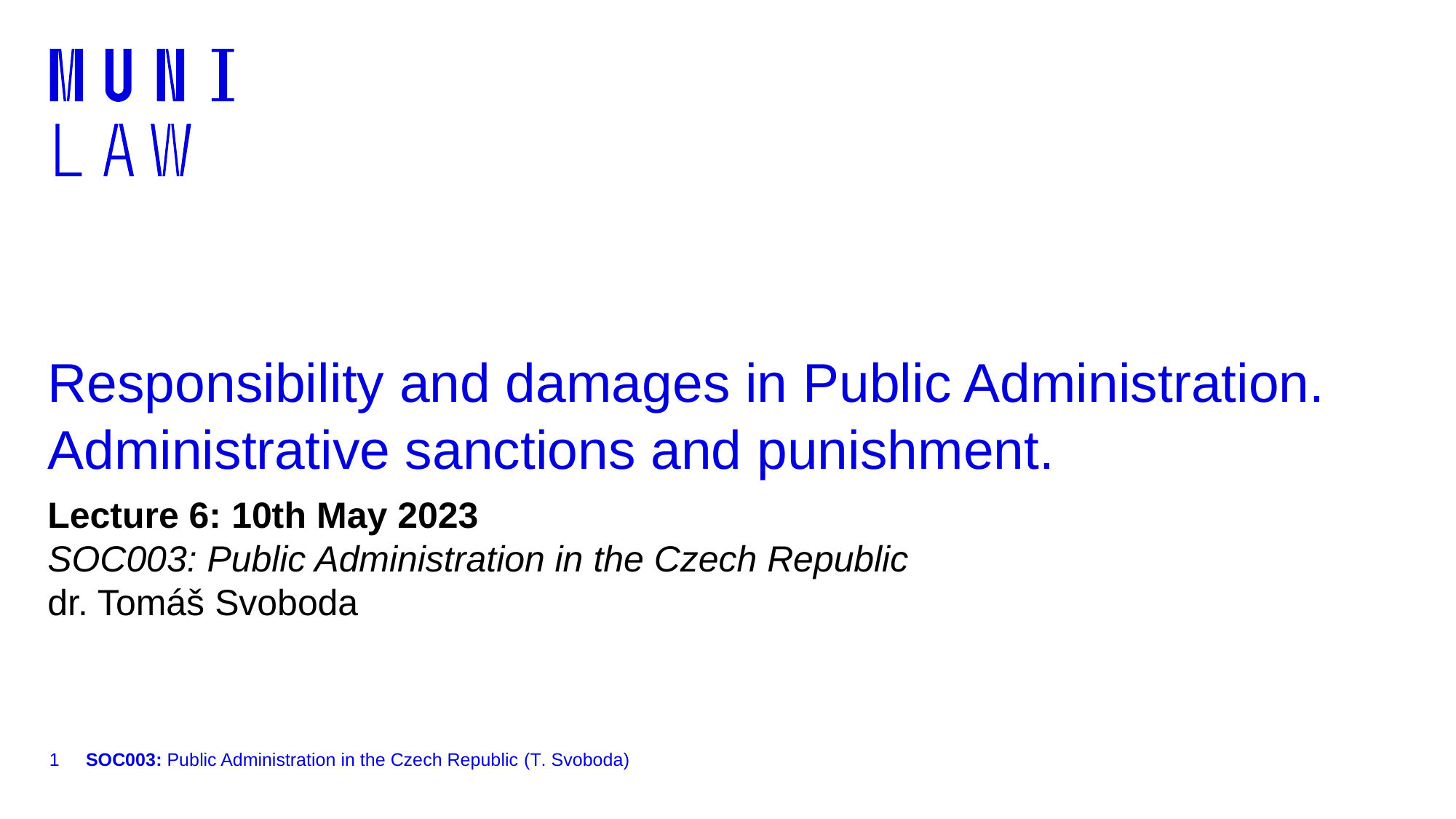

# Responsibility and damages in Public Administration. Administrative sanctions and punishment.
Lecture 6: 10th May 2023
SOC003: Public Administration in the Czech Republic 
dr. Tomáš Svoboda
1
SOC003: Public Administration in the Czech Republic (T. Svoboda)